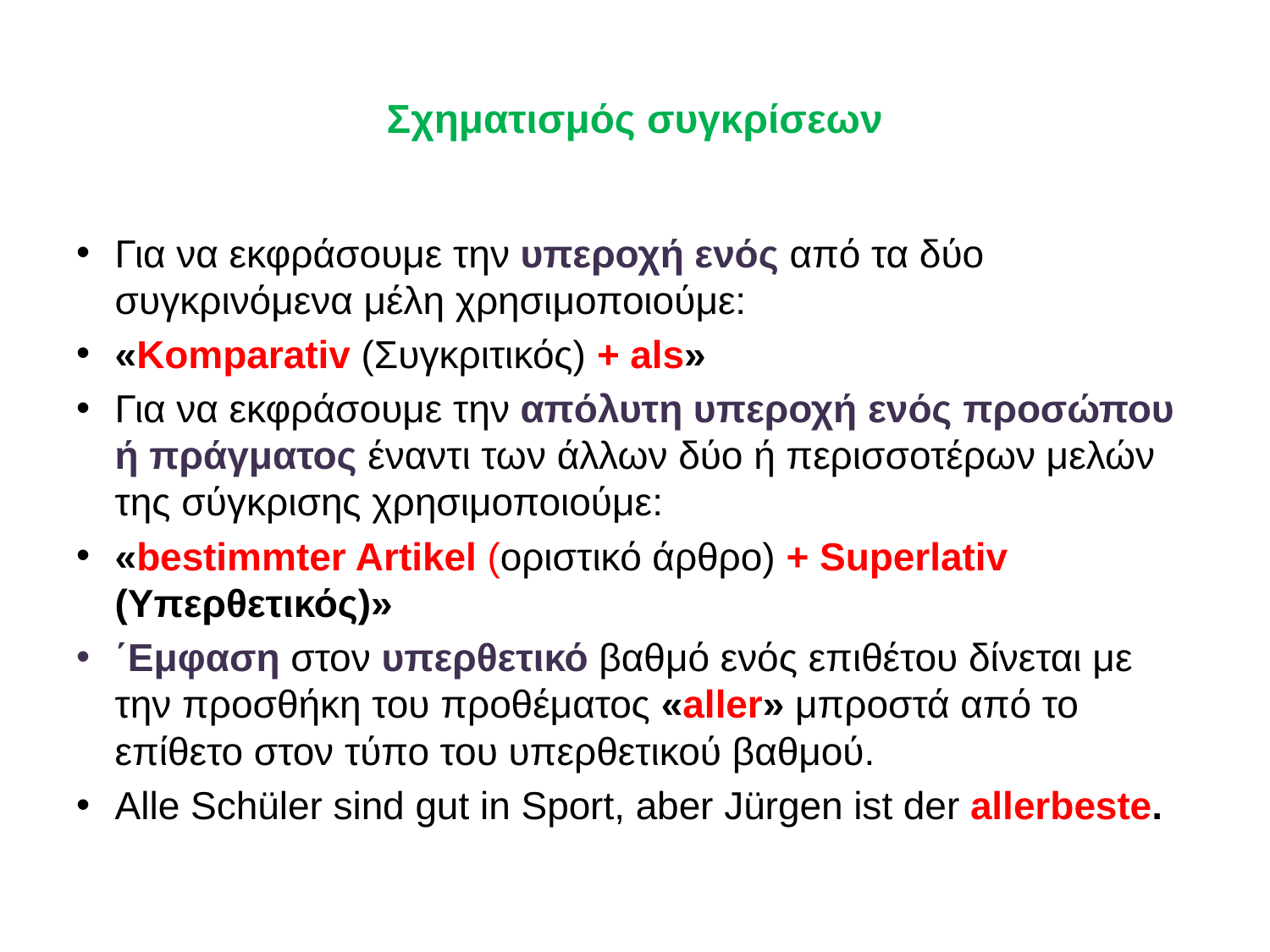

# Σχηματισμός συγκρίσεων
Για να εκφράσουμε την υπεροχή ενός από τα δύο συγκρινόμενα μέλη χρησιμοποιούμε:
«Komparativ (Συγκριτικός) + als»
Για να εκφράσουμε την απόλυτη υπεροχή ενός προσώπου ή πράγματος έναντι των άλλων δύο ή περισσοτέρων μελών της σύγκρισης χρησιμοποιούμε:
«bestimmter Artikel (οριστικό άρθρο) + Superlativ (Υπερθετικός)»
΄Εμφαση στον υπερθετικό βαθμό ενός επιθέτου δίνεται με την προσθήκη του προθέματος «aller» μπροστά από το επίθετο στον τύπο του υπερθετικού βαθμού.
Alle Schüler sind gut in Sport, aber Jürgen ist der allerbeste.